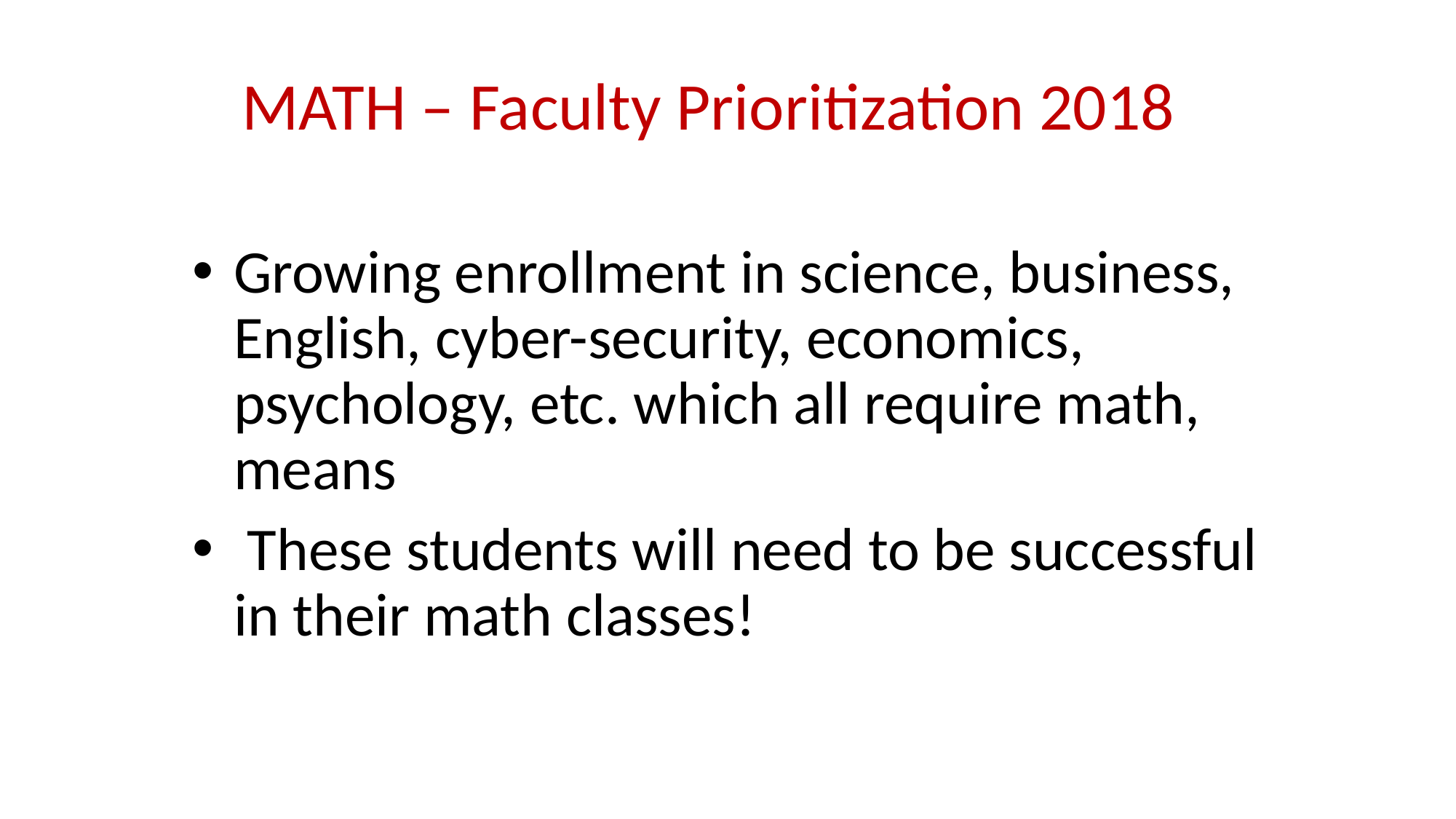

# MATH – Faculty Prioritization 2018
Growing enrollment in science, business, English, cyber-security, economics, psychology, etc. which all require math, means
 These students will need to be successful in their math classes!